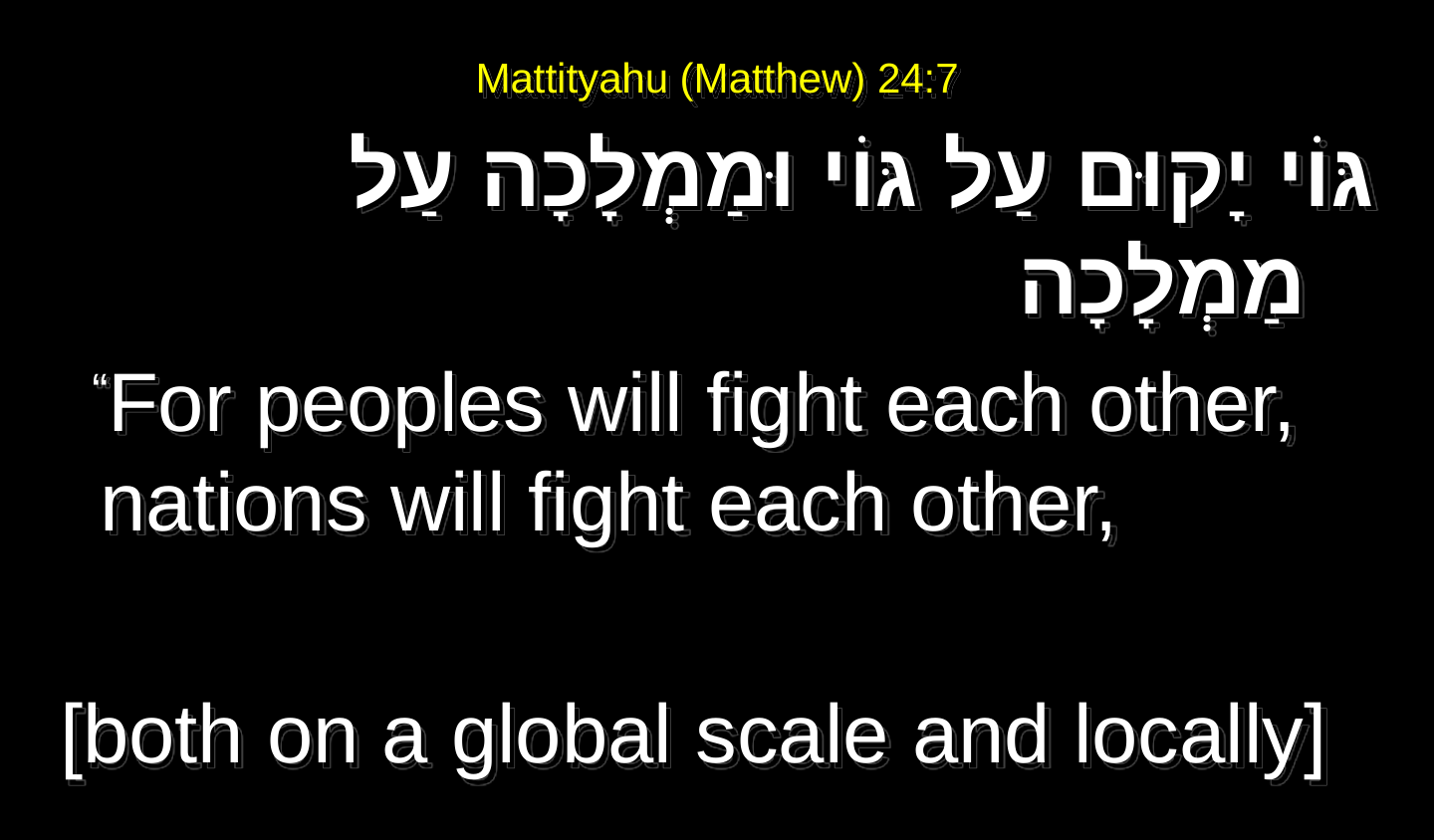

# Mattityahu (Matthew) 24:7
גּוֹי יָקוּם עַל גּוֹי וּמַמְלָכָה עַל מַמְלָכָה
   “For peoples will fight each other, nations will fight each other,

[both on a global scale and locally]